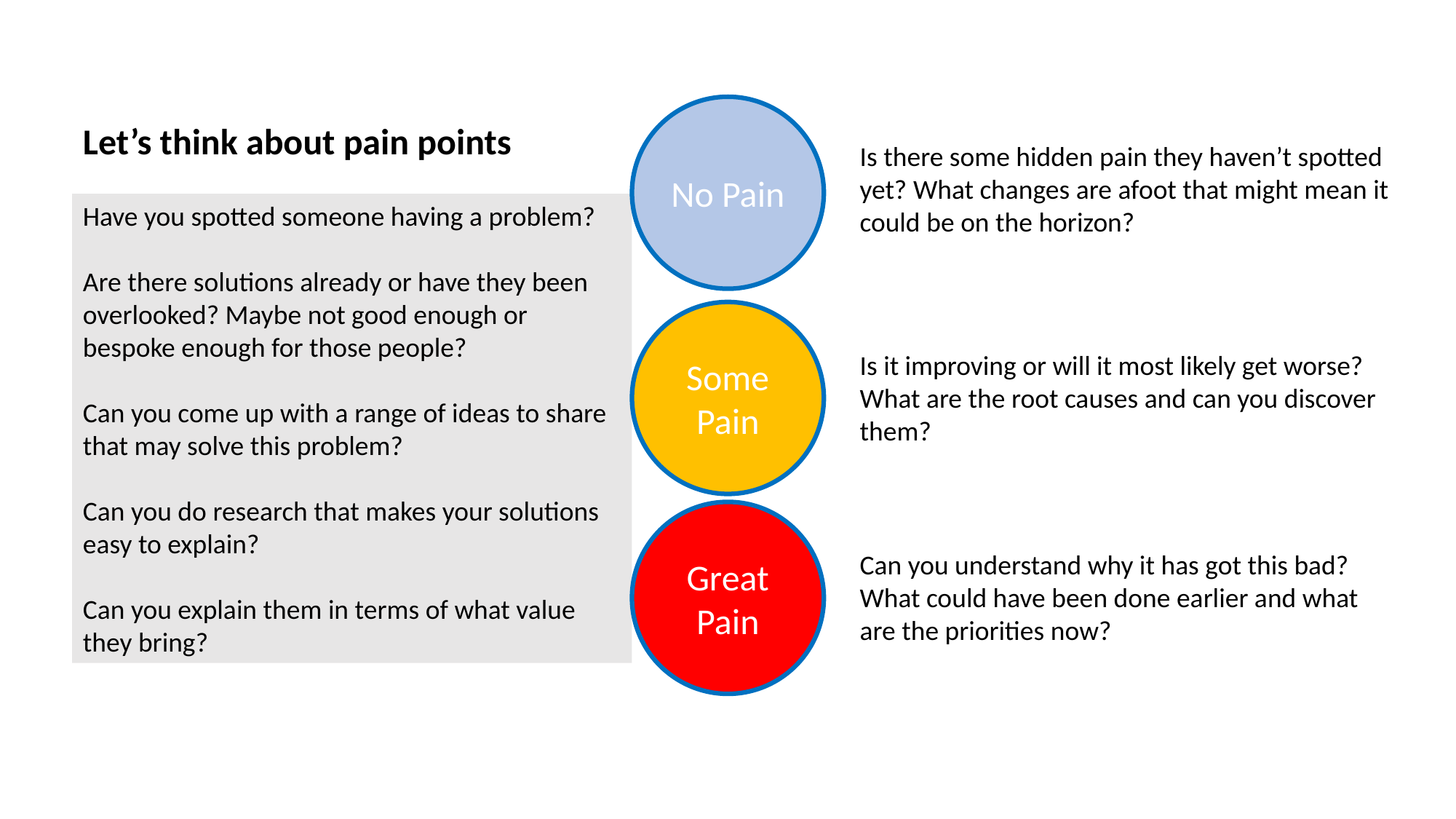

No Pain
Let’s think about pain points
Is there some hidden pain they haven’t spotted yet? What changes are afoot that might mean it could be on the horizon?
Have you spotted someone having a problem?
Are there solutions already or have they been overlooked? Maybe not good enough or bespoke enough for those people?

Can you come up with a range of ideas to share that may solve this problem?
Can you do research that makes your solutions easy to explain?

Can you explain them in terms of what value they bring?
Some Pain
Is it improving or will it most likely get worse? What are the root causes and can you discover them?
Great Pain
Can you understand why it has got this bad? What could have been done earlier and what are the priorities now?